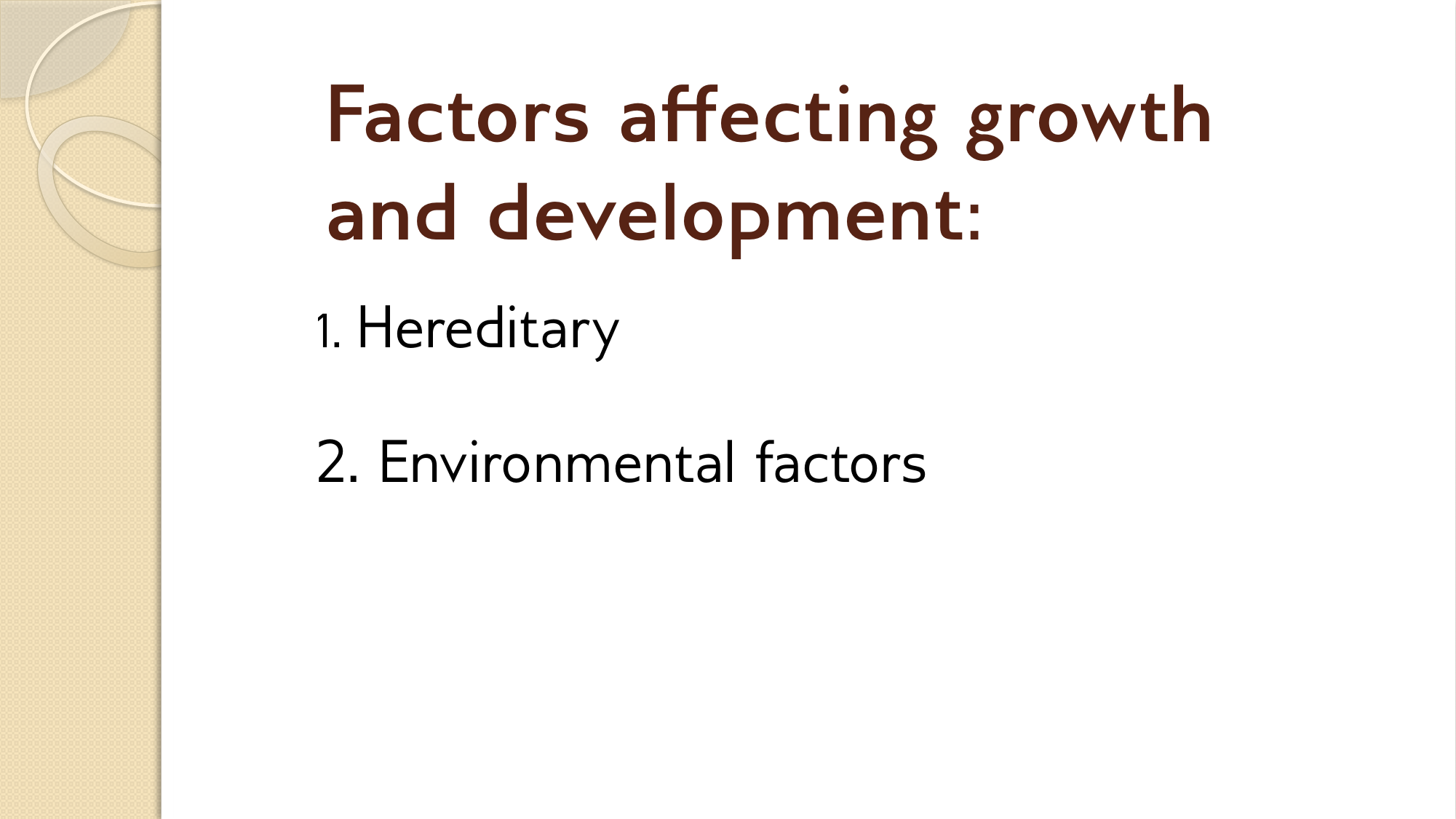

# Factors affecting growth and development:
1. Hereditary

2. Environmental factors